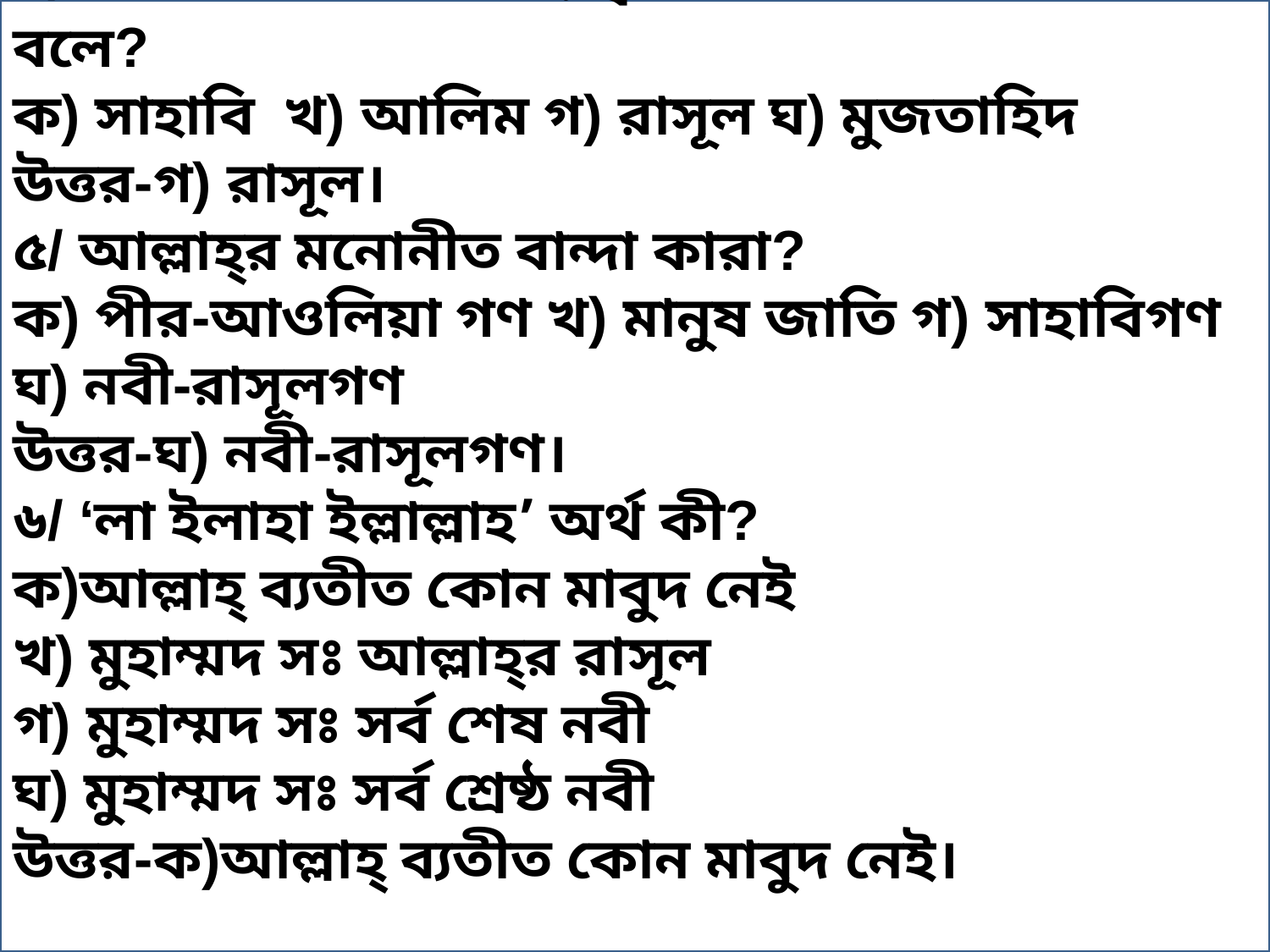

৪/ যিনি রিসালাতের দায়িত্ব পালন করেন তাকে কী বলে?
ক) সাহাবি  খ) আলিম গ) রাসূল ঘ) মুজতাহিদ
উত্তর-গ) রাসূল।
৫/ আল্লাহ্‌র মনোনীত বান্দা কারা?
ক) পীর-আওলিয়া গণ খ) মানুষ জাতি গ) সাহাবিগণ ঘ) নবী-রাসূলগণ
উত্তর-ঘ) নবী-রাসূলগণ।
৬/ ‘লা ইলাহা ইল্লাল্লাহ’ অর্থ কী?
ক)আল্লাহ্‌ ব্যতীত কোন মাবুদ নেই
খ) মুহাম্মদ সঃ আল্লাহ্‌র রাসূল
গ) মুহাম্মদ সঃ সর্ব শেষ নবী
ঘ) মুহাম্মদ সঃ সর্ব শ্রেষ্ঠ নবী
উত্তর-ক)আল্লাহ্‌ ব্যতীত কোন মাবুদ নেই।